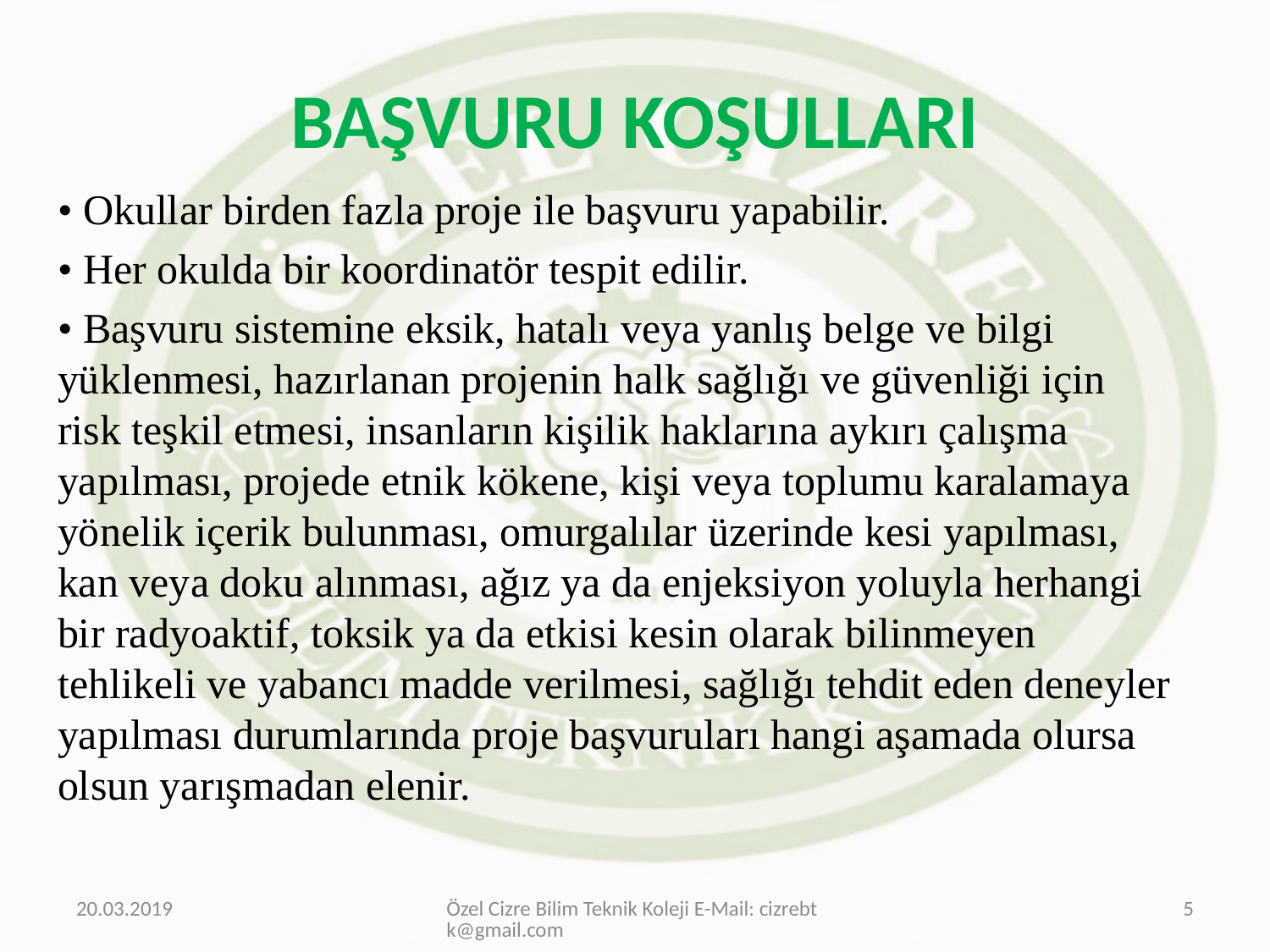

# BAŞVURU KOŞULLARI
• Okullar birden fazla proje ile başvuru yapabilir.
• Her okulda bir koordinatör tespit edilir.
• Başvuru sistemine eksik, hatalı veya yanlış belge ve bilgi yüklenmesi, hazırlanan projenin halk sağlığı ve güvenliği için risk teşkil etmesi, insanların kişilik haklarına aykırı çalışma yapılması, projede etnik kökene, kişi veya toplumu karalamaya yönelik içerik bulunması, omurgalılar üzerinde kesi yapılması, kan veya doku alınması, ağız ya da enjeksiyon yoluyla herhangi bir radyoaktif, toksik ya da etkisi kesin olarak bilinmeyen tehlikeli ve yabancı madde verilmesi, sağlığı tehdit eden deneyler yapılması durumlarında proje başvuruları hangi aşamada olursa olsun yarışmadan elenir.
20.03.2019
Özel Cizre Bilim Teknik Koleji E-Mail: cizrebtk@gmail.com
5